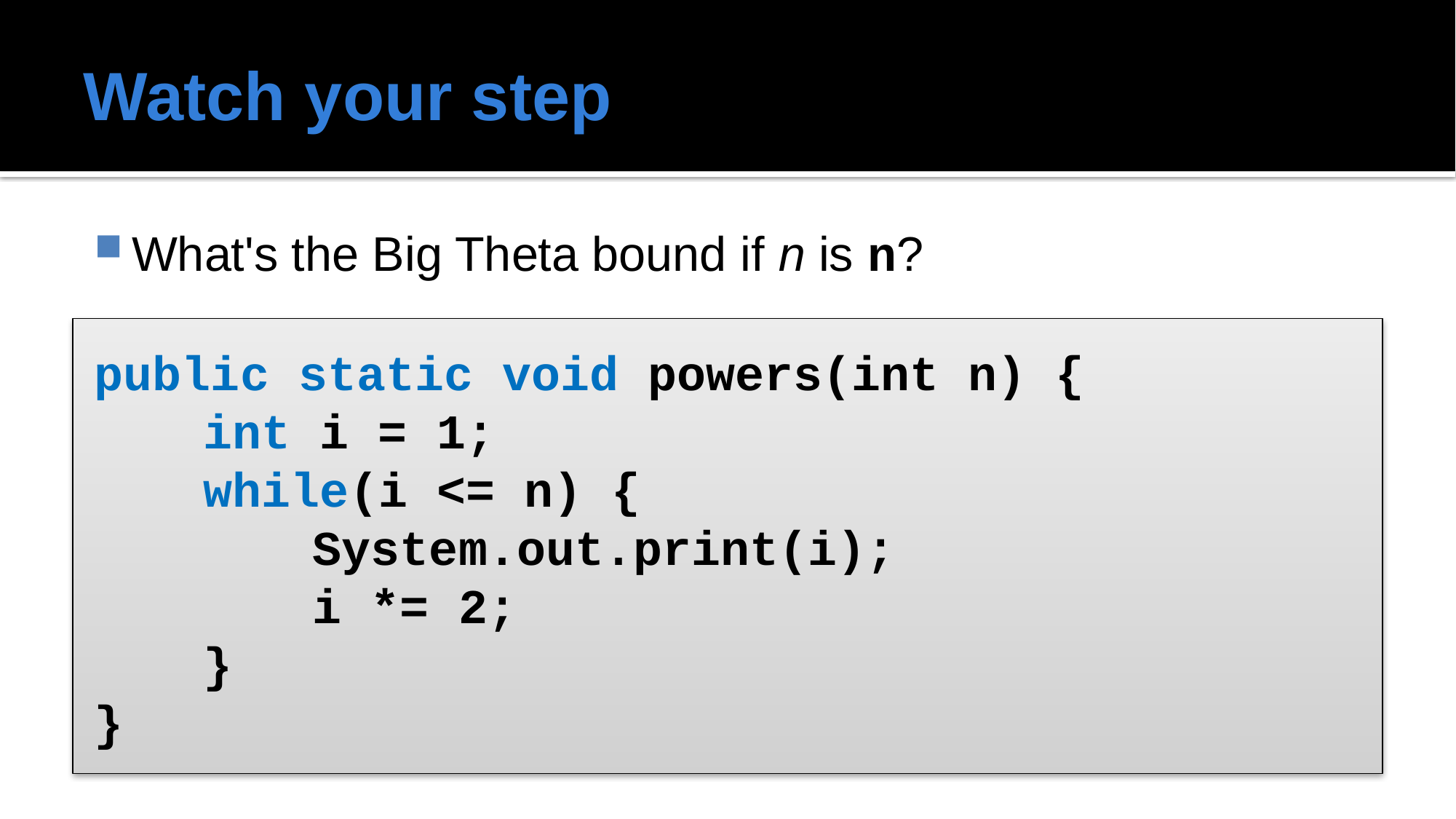

# Watch your step
What's the Big Theta bound if n is n?
public static void powers(int n) {
	int i = 1;
	while(i <= n) {
		System.out.print(i);
		i *= 2;
	}
}